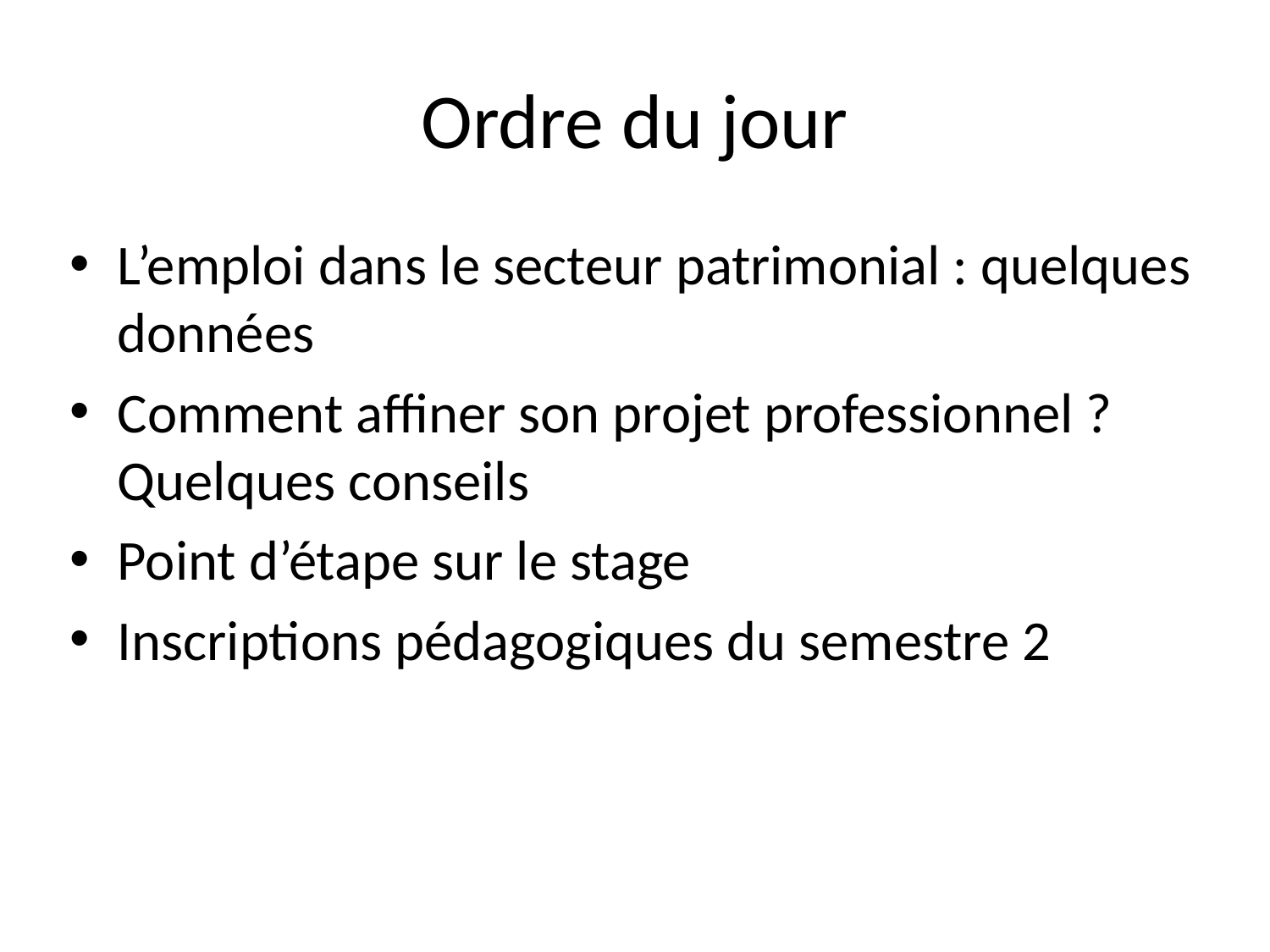

# Ordre du jour
L’emploi dans le secteur patrimonial : quelques données
Comment affiner son projet professionnel ? Quelques conseils
Point d’étape sur le stage
Inscriptions pédagogiques du semestre 2